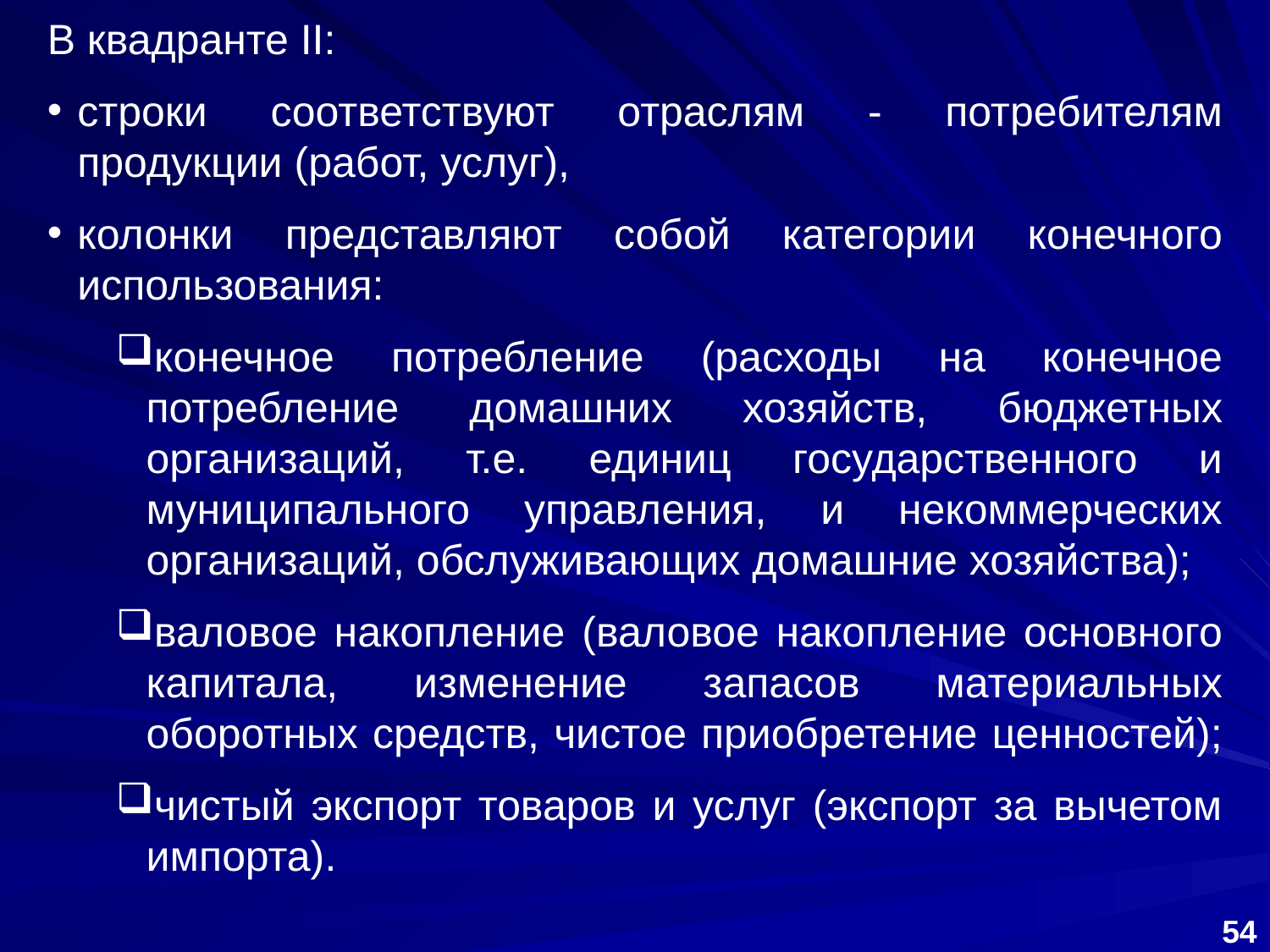

В квадранте II:
строки соответствуют отраслям ‑ потребителям продукции (работ, услуг),
колонки представляют собой категории конечного использования:
конечное потребление (расходы на конечное потребление домашних хозяйств, бюджетных организаций, т.е. единиц государственного и муниципального управления, и некоммерческих организаций, обслуживающих домашние хозяйства);
валовое накопление (валовое накопление основного капитала, изменение запасов материальных оборотных средств, чистое приобретение ценностей);
чистый экспорт товаров и услуг (экспорт за вычетом импорта).

54